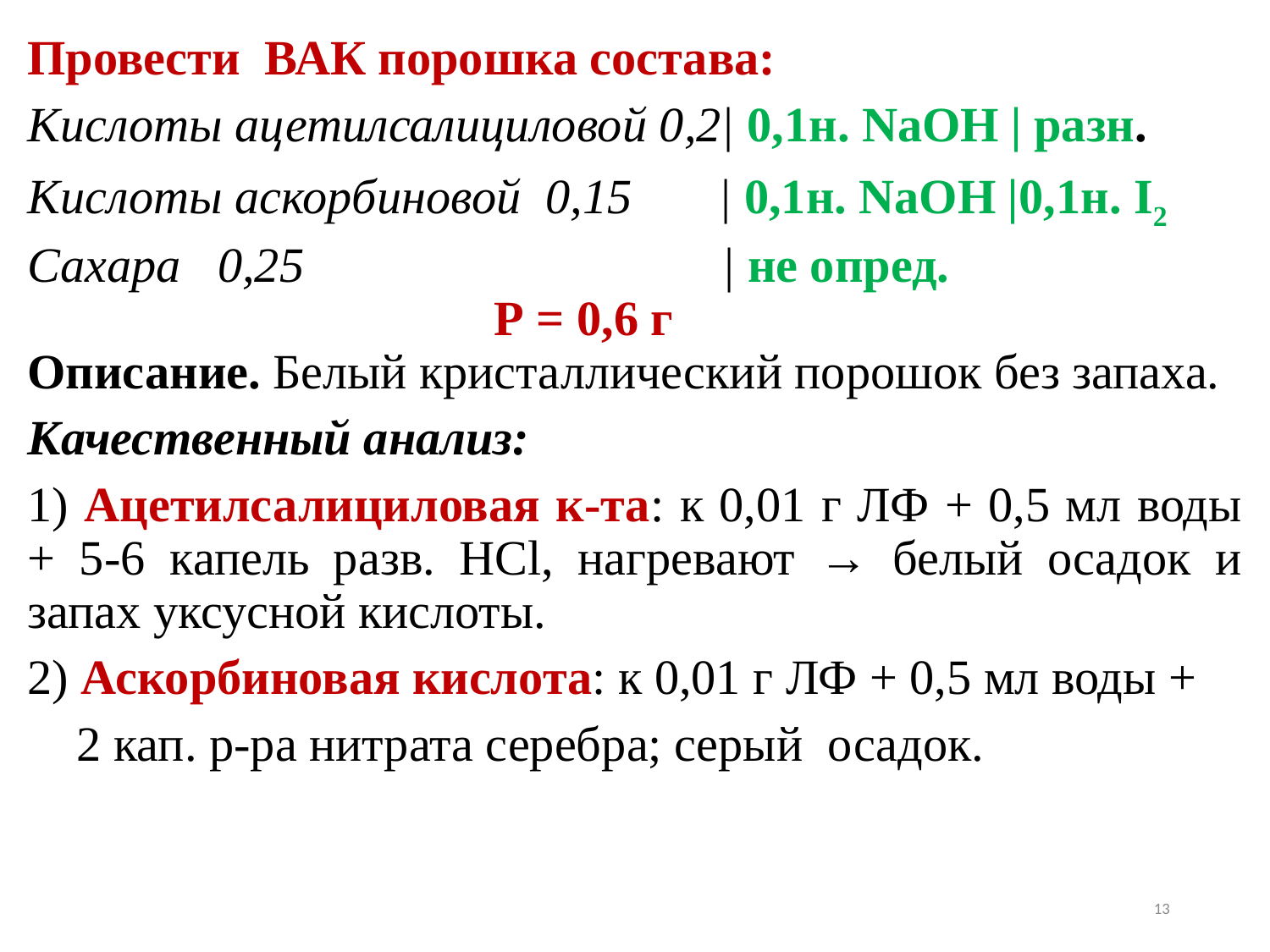

Провести  ВАК порошка состава:
Кислоты ацетилсалициловой 0,2| 0,1н. NaOH | разн.
Кислоты аскорбиновой  0,15       | 0,1н. NaOH |0,1н. I2
Сахара   0,25                                  | не опред.
                                      Р = 0,6 г
Описание. Белый кристаллический порошок без запаха.
Качественный анализ:
1) Ацетилсалициловая к-та: к 0,01 г ЛФ + 0,5 мл воды + 5-6 капель разв. HCl, нагревают → белый осадок и запах уксусной кислоты.
2) Аскорбиновая кислота: к 0,01 г ЛФ + 0,5 мл воды +
    2 кап. р-ра нитрата серебра; серый  осадок.
13